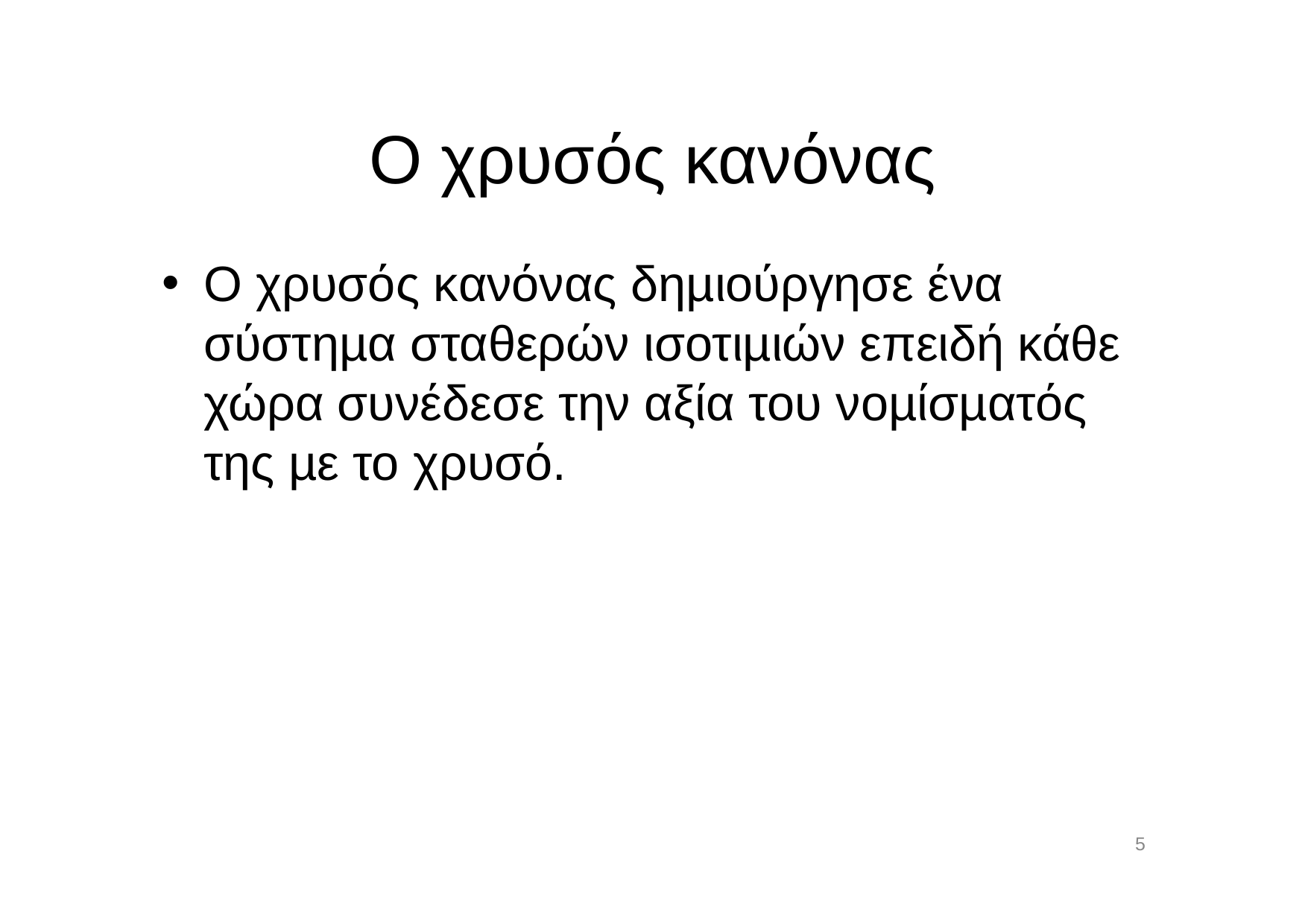

# Ο χρυσός κανόνας
Ο χρυσός κανόνας δηµιούργησε ένα σύστηµα σταθερών ισοτιµιών επειδή κάθε χώρα συνέδεσε την αξία του νοµίσµατός της µε το χρυσό.
5